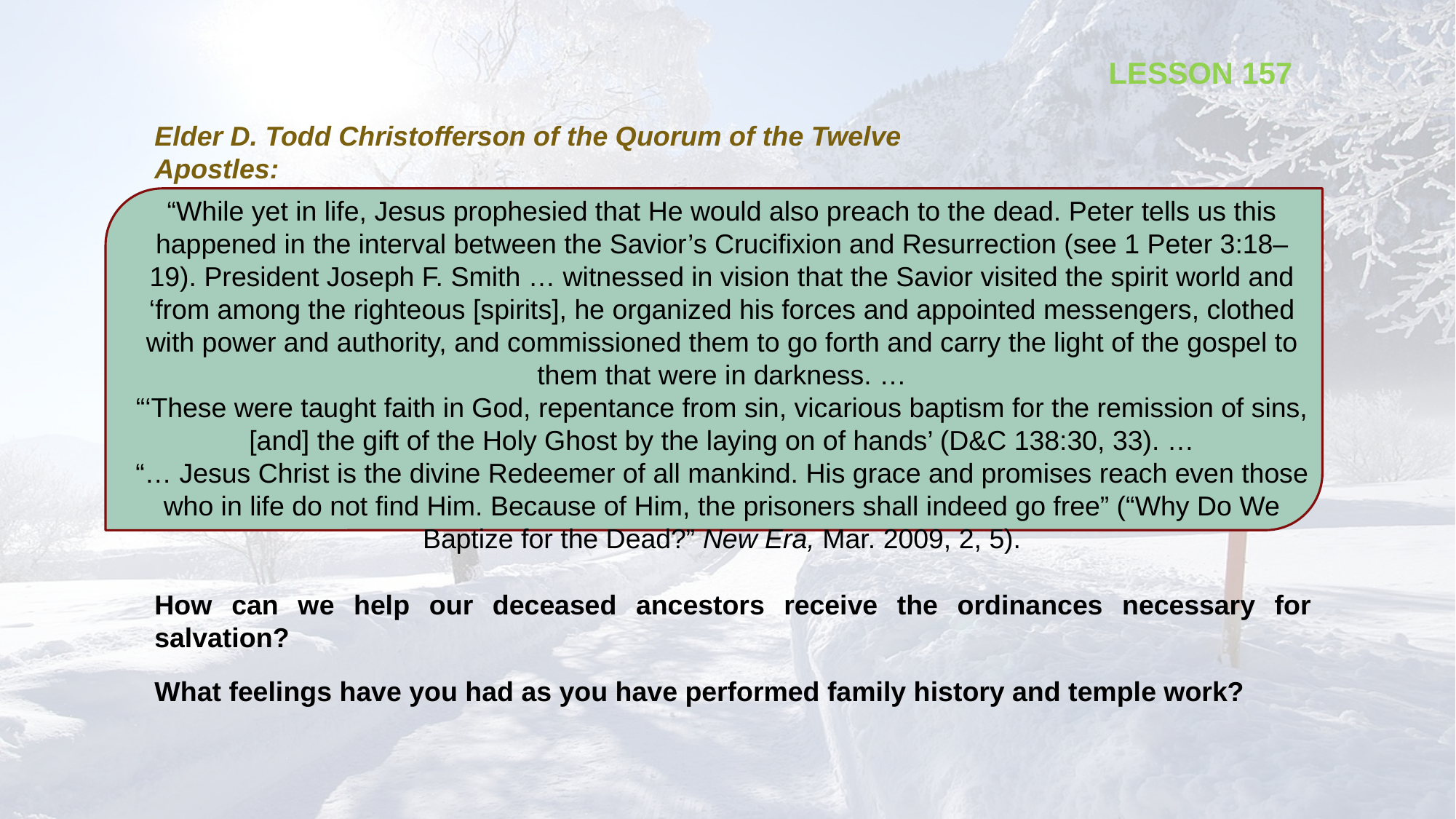

LESSON 157
Elder D. Todd Christofferson of the Quorum of the Twelve Apostles:

“While yet in life, Jesus prophesied that He would also preach to the dead. Peter tells us this happened in the interval between the Savior’s Crucifixion and Resurrection (see 1 Peter 3:18–19). President Joseph F. Smith … witnessed in vision that the Savior visited the spirit world and ‘from among the righteous [spirits], he organized his forces and appointed messengers, clothed with power and authority, and commissioned them to go forth and carry the light of the gospel to them that were in darkness. …
“‘These were taught faith in God, repentance from sin, vicarious baptism for the remission of sins, [and] the gift of the Holy Ghost by the laying on of hands’ (D&C 138:30, 33). …
“… Jesus Christ is the divine Redeemer of all mankind. His grace and promises reach even those who in life do not find Him. Because of Him, the prisoners shall indeed go free” (“Why Do We Baptize for the Dead?” New Era, Mar. 2009, 2, 5).
How can we help our deceased ancestors receive the ordinances necessary for salvation?
What feelings have you had as you have performed family history and temple work?